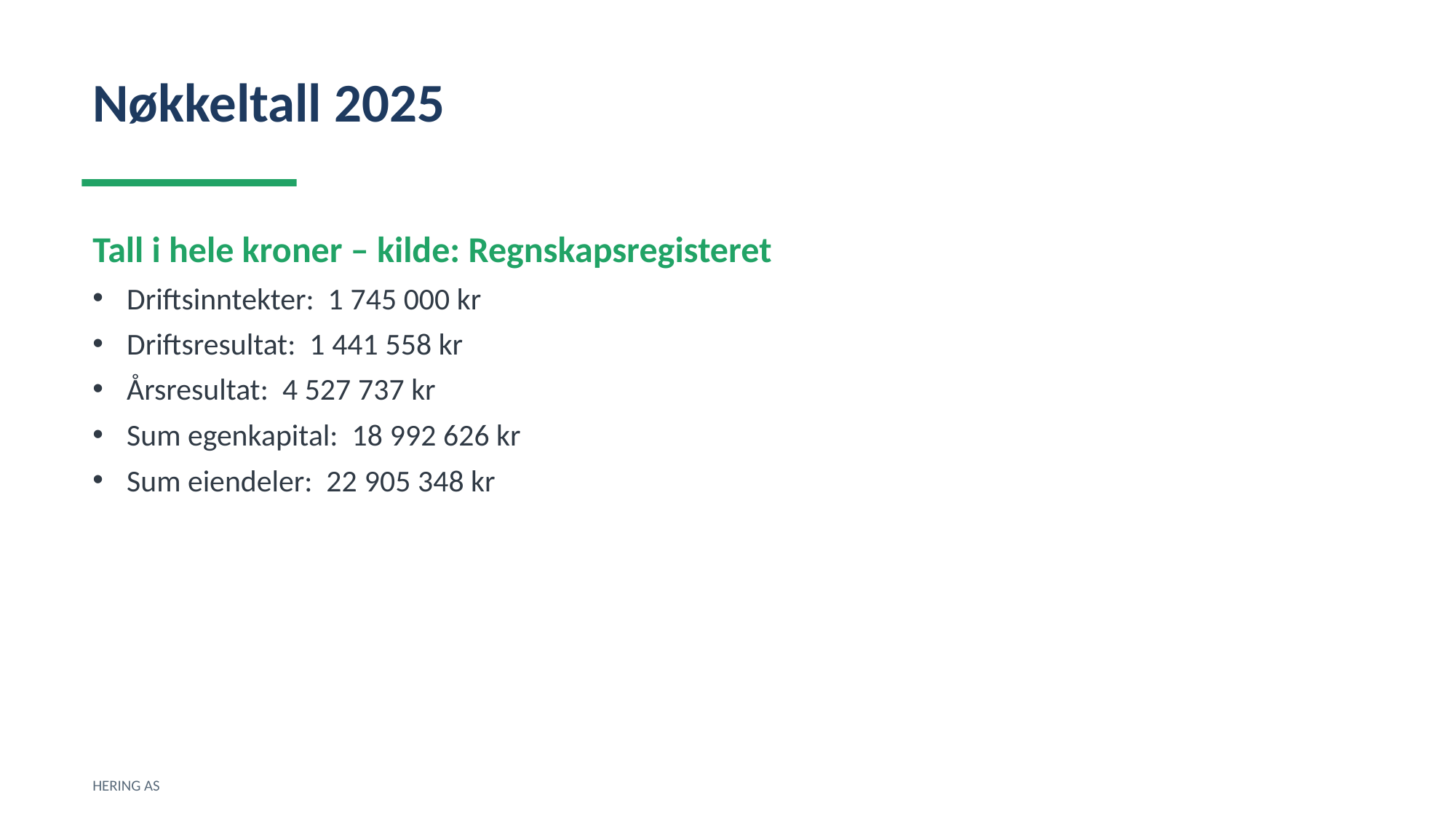

Nøkkeltall 2025

Tall i hele kroner – kilde: Regnskapsregisteret
Driftsinntekter:  1 745 000 kr
Driftsresultat:  1 441 558 kr
Årsresultat:  4 527 737 kr
Sum egenkapital:  18 992 626 kr
Sum eiendeler:  22 905 348 kr
HERING AS